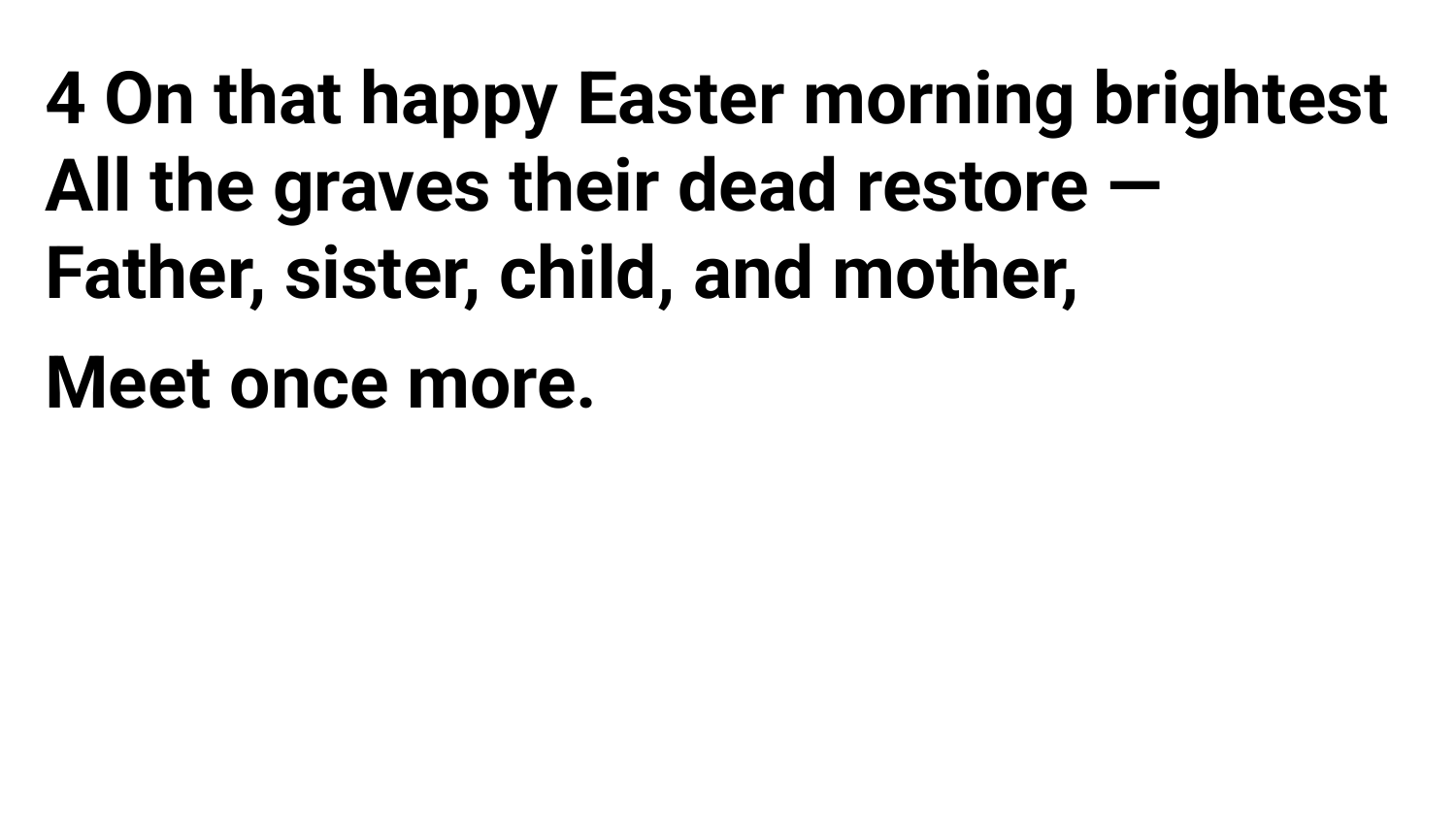

4 On that happy Easter morning brightest
All the graves their dead restore —
Father, sister, child, and mother,
Meet once more.